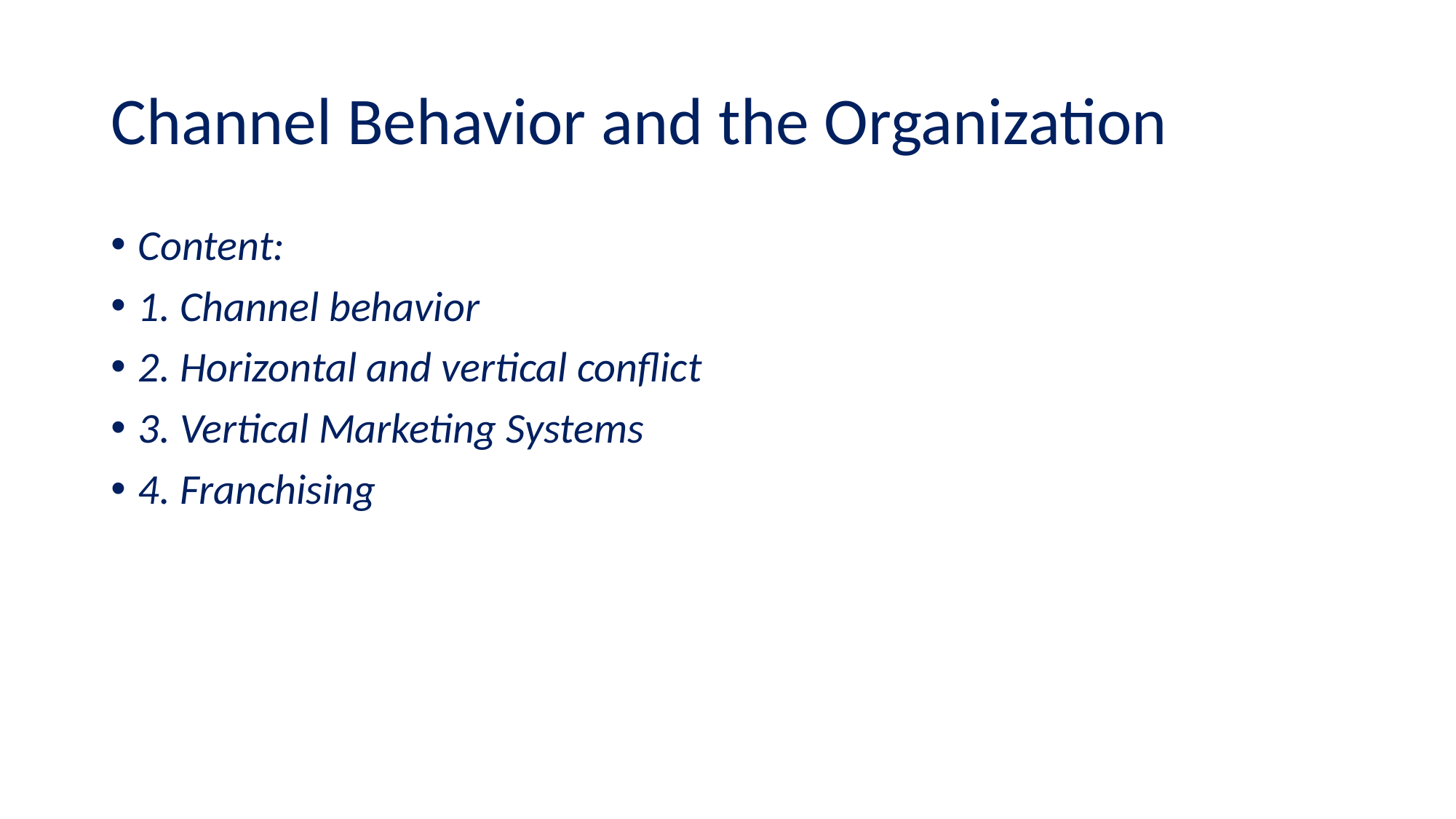

# Channel Behavior and the Organization
Content:
1. Channel behavior
2. Horizontal and vertical conflict
3. Vertical Marketing Systems
4. Franchising